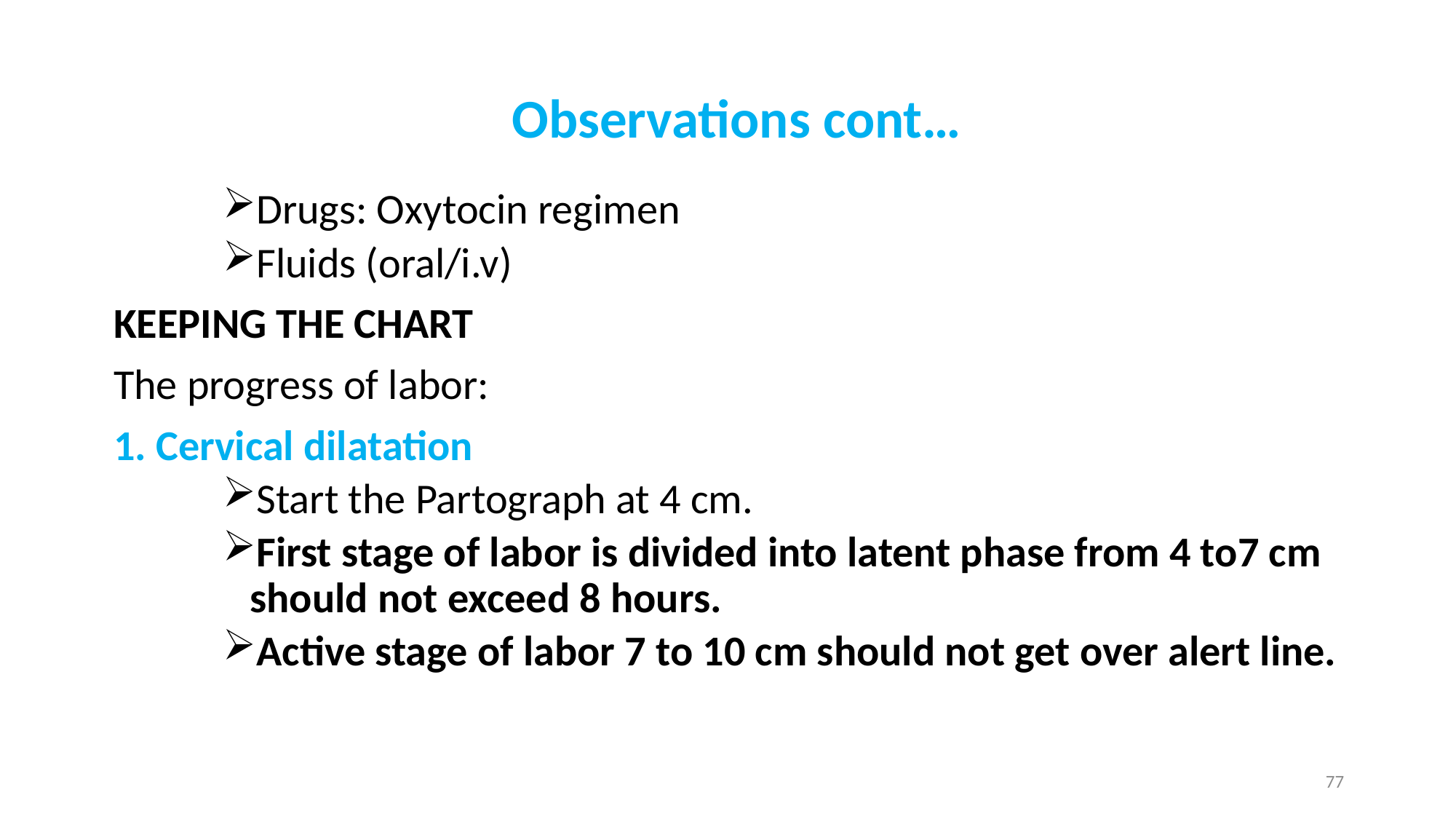

# Observations cont…
Drugs: Oxytocin regimen
Fluids (oral/i.v)
KEEPING THE CHART
The progress of labor:
1. Cervical dilatation
Start the Partograph at 4 cm.
First stage of labor is divided into latent phase from 4 to7 cm should not exceed 8 hours.
Active stage of labor 7 to 10 cm should not get over alert line.

77